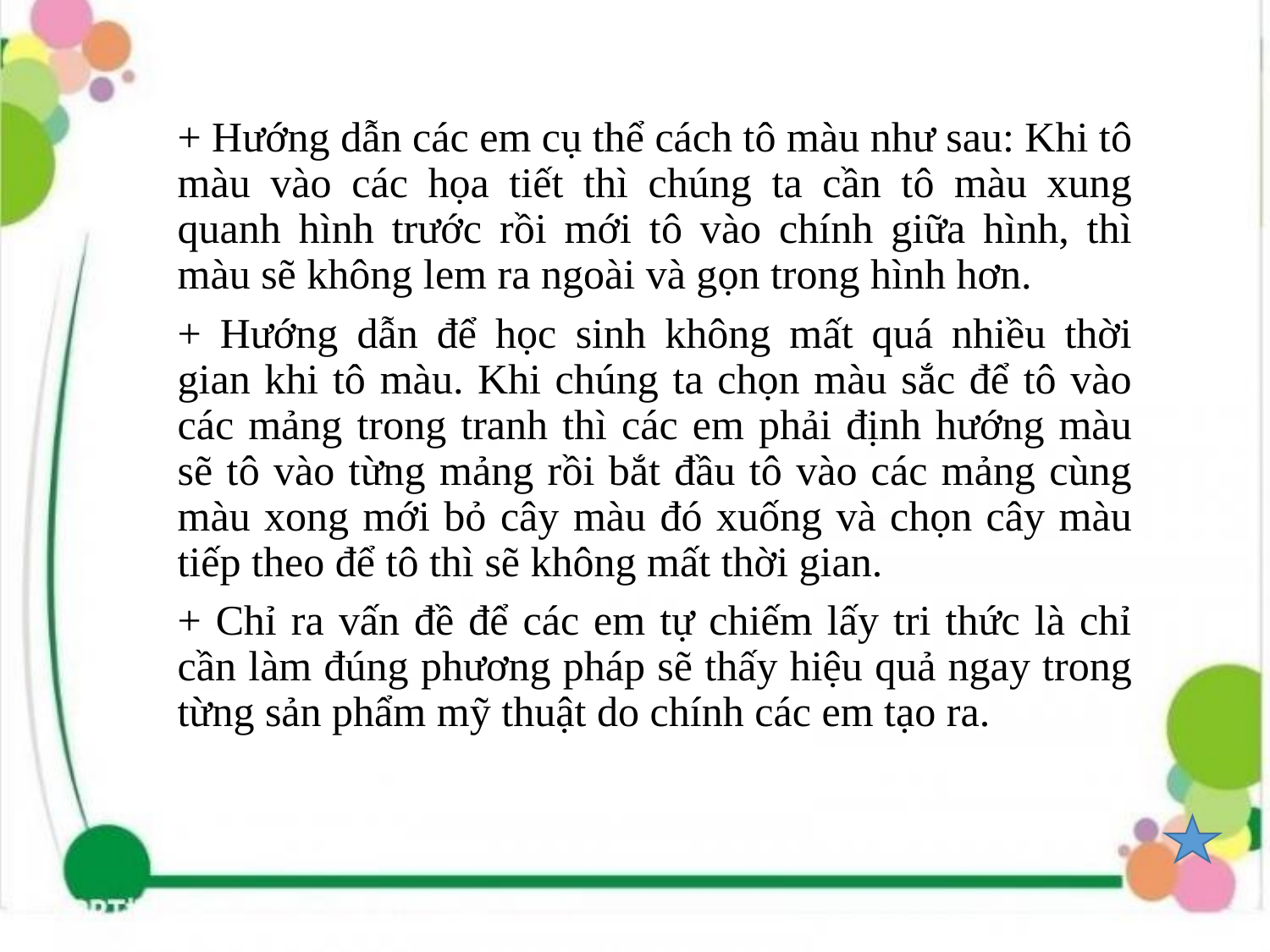

+ Hướng dẫn các em cụ thể cách tô màu như sau: Khi tô màu vào các họa tiết thì chúng ta cần tô màu xung quanh hình trước rồi mới tô vào chính giữa hình, thì màu sẽ không lem ra ngoài và gọn trong hình hơn.
+ Hướng dẫn để học sinh không mất quá nhiều thời gian khi tô màu. Khi chúng ta chọn màu sắc để tô vào các mảng trong tranh thì các em phải định hướng màu sẽ tô vào từng mảng rồi bắt đầu tô vào các mảng cùng màu xong mới bỏ cây màu đó xuống và chọn cây màu tiếp theo để tô thì sẽ không mất thời gian.
+ Chỉ ra vấn đề để các em tự chiếm lấy tri thức là chỉ cần làm đúng phương pháp sẽ thấy hiệu quả ngay trong từng sản phẩm mỹ thuật do chính các em tạo ra.